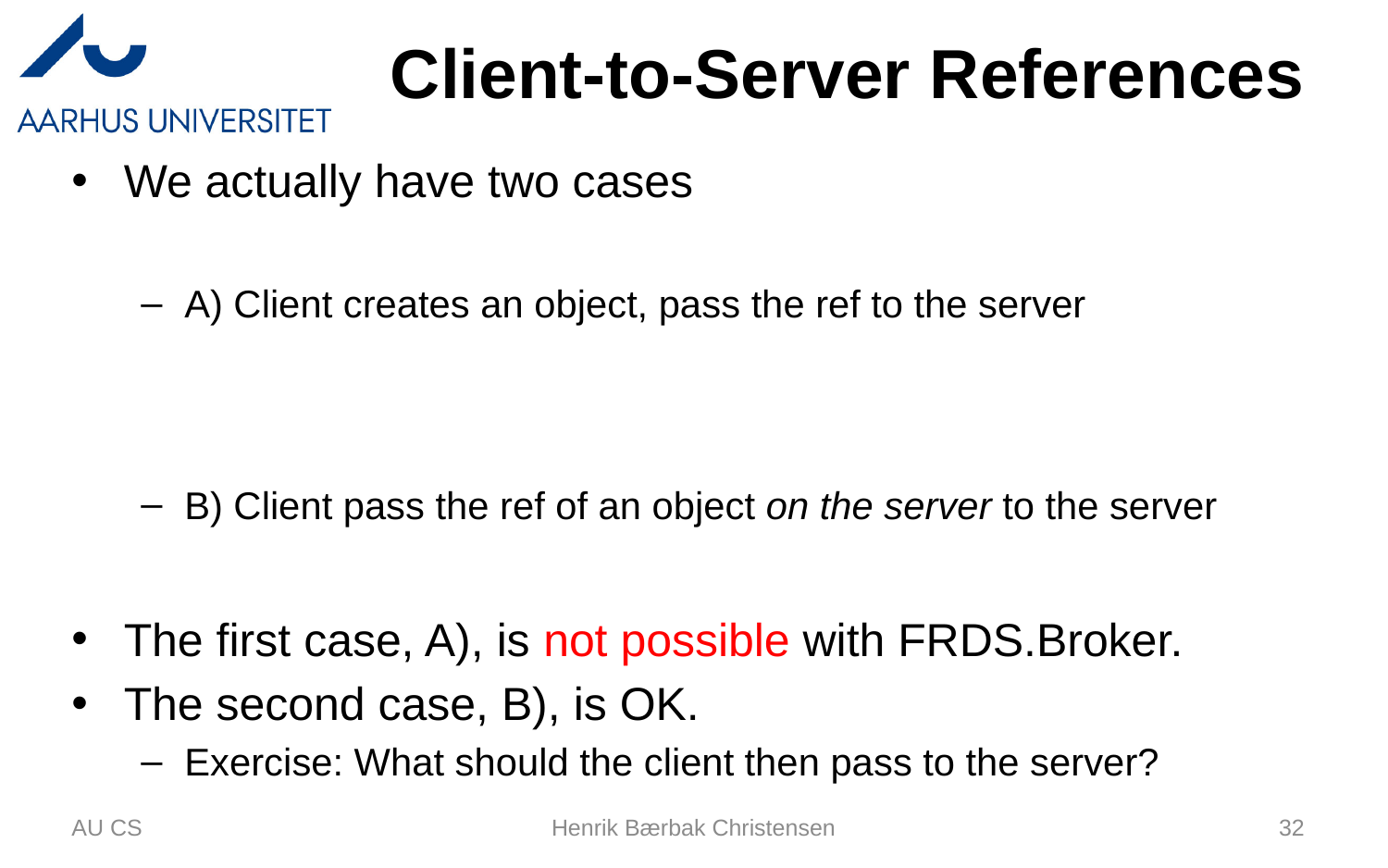

# Client-to-Server References
We actually have two cases

A) Client creates an object, pass the ref to the server

B) Client pass the ref of an object on the server to the server

The first case, A), is not possible with FRDS.Broker.
The second case, B), is OK.
Exercise: What should the client then pass to the server?
AU CS
Henrik Bærbak Christensen
32